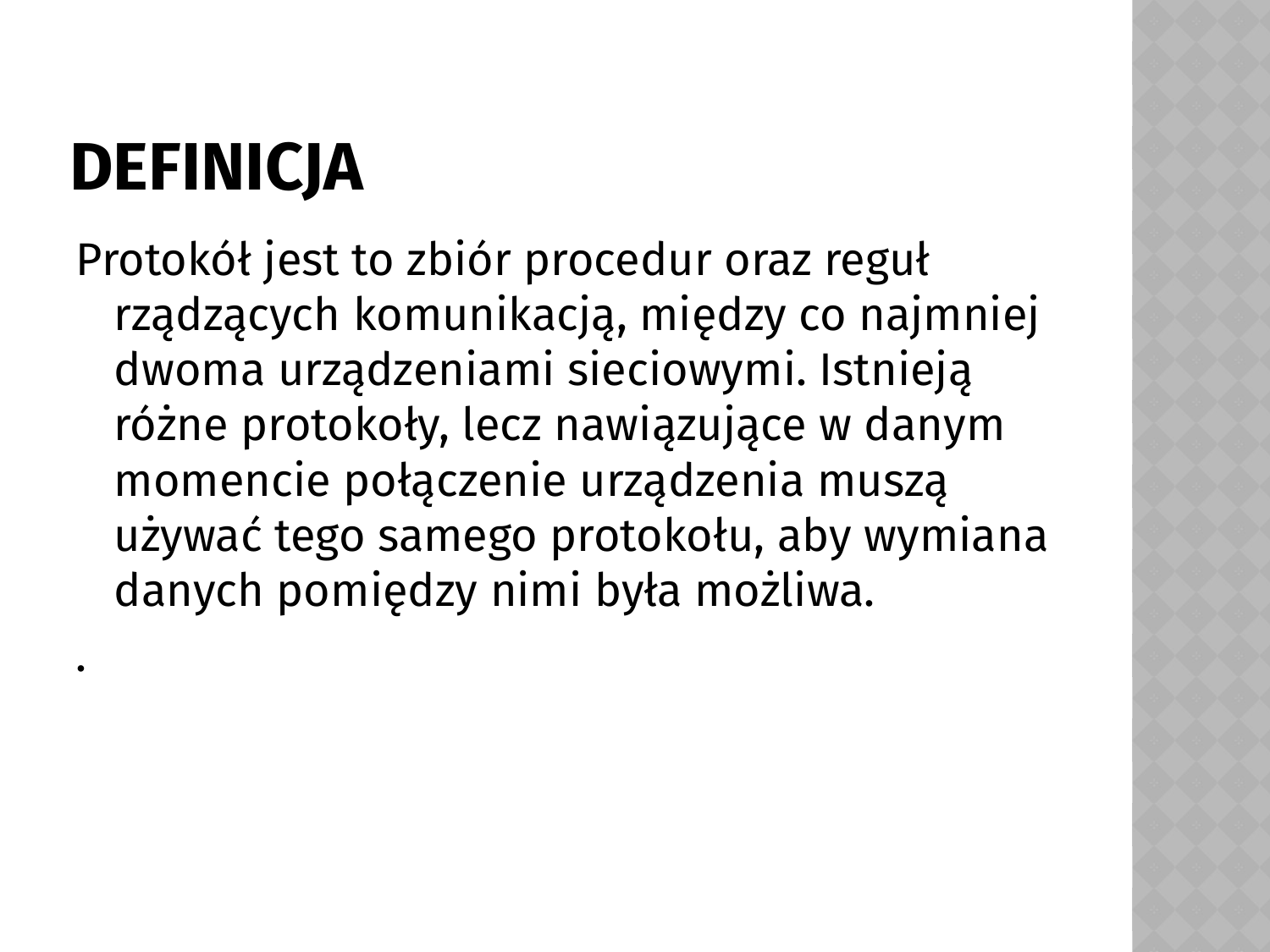

# Definicja
Protokół jest to zbiór procedur oraz reguł rządzących komunikacją, między co najmniej dwoma urządzeniami sieciowymi. Istnieją różne protokoły, lecz nawiązujące w danym momencie połączenie urządzenia muszą używać tego samego protokołu, aby wymiana danych pomiędzy nimi była możliwa.
.